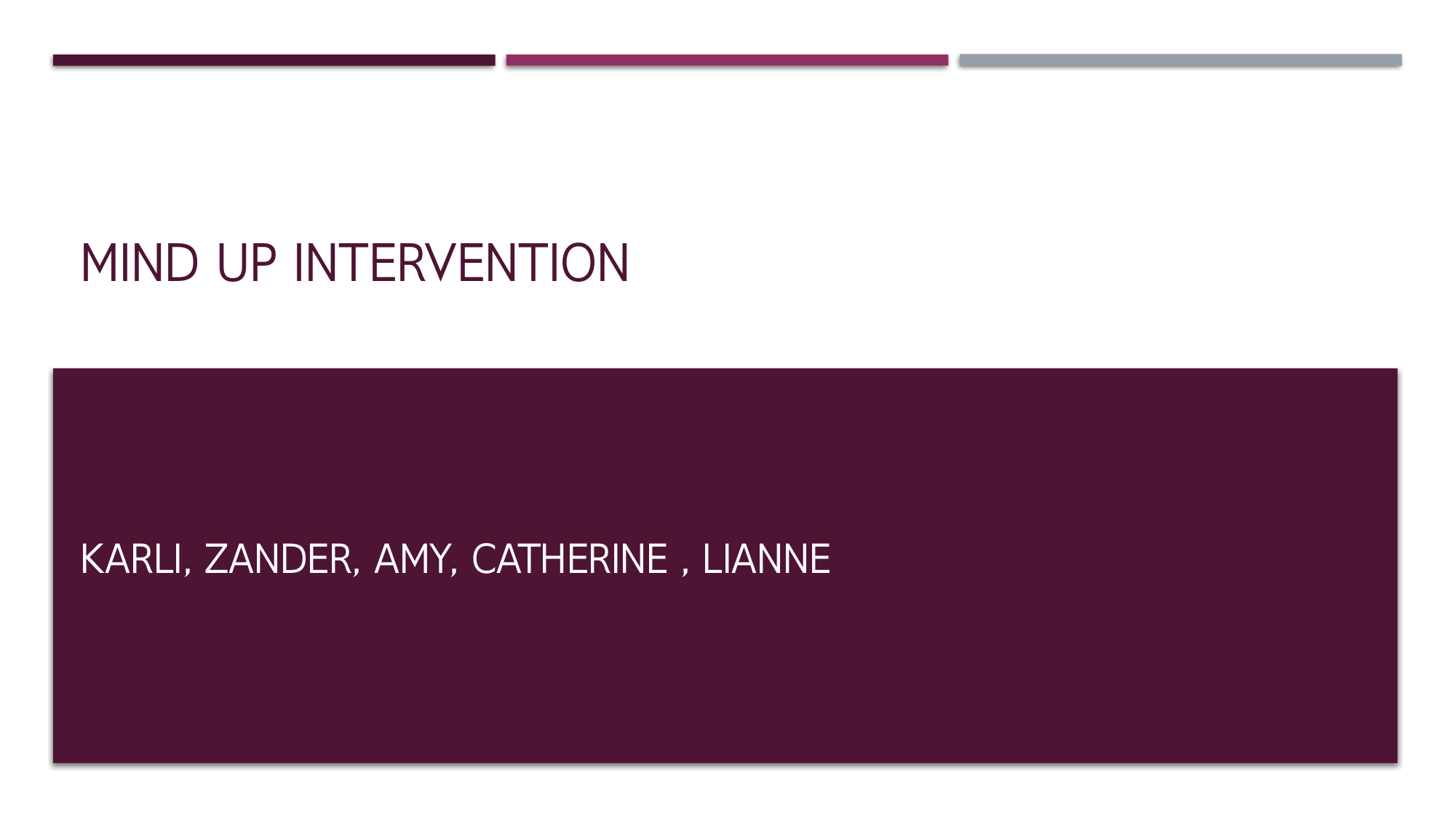

# Mind up Intervention
Karli, Zander, Amy, Catherine , Lianne